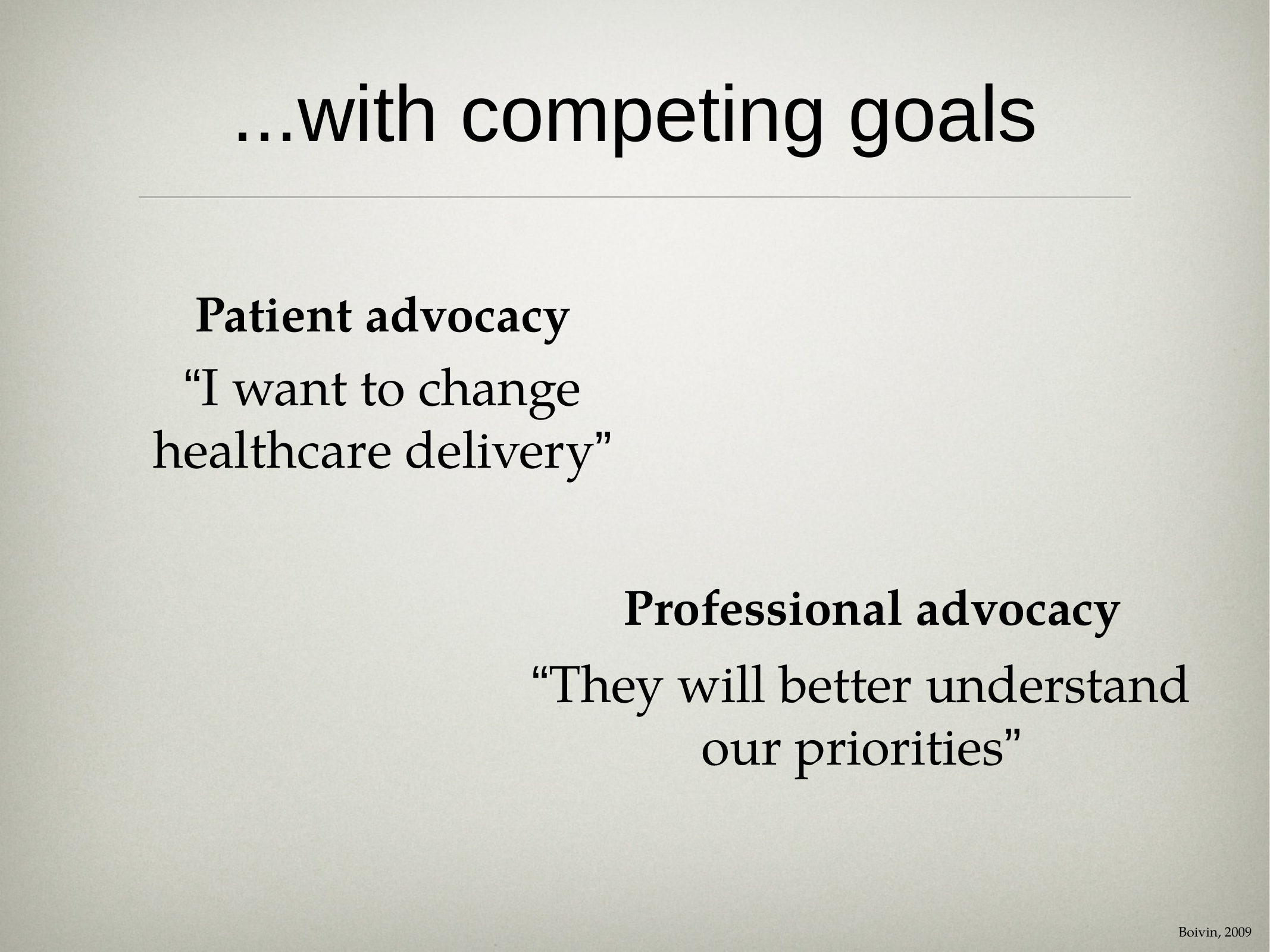

...with competing goals
Patient advocacy
“I want to change healthcare delivery”
Professional advocacy
“They will better understand our priorities”
Boivin, 2009